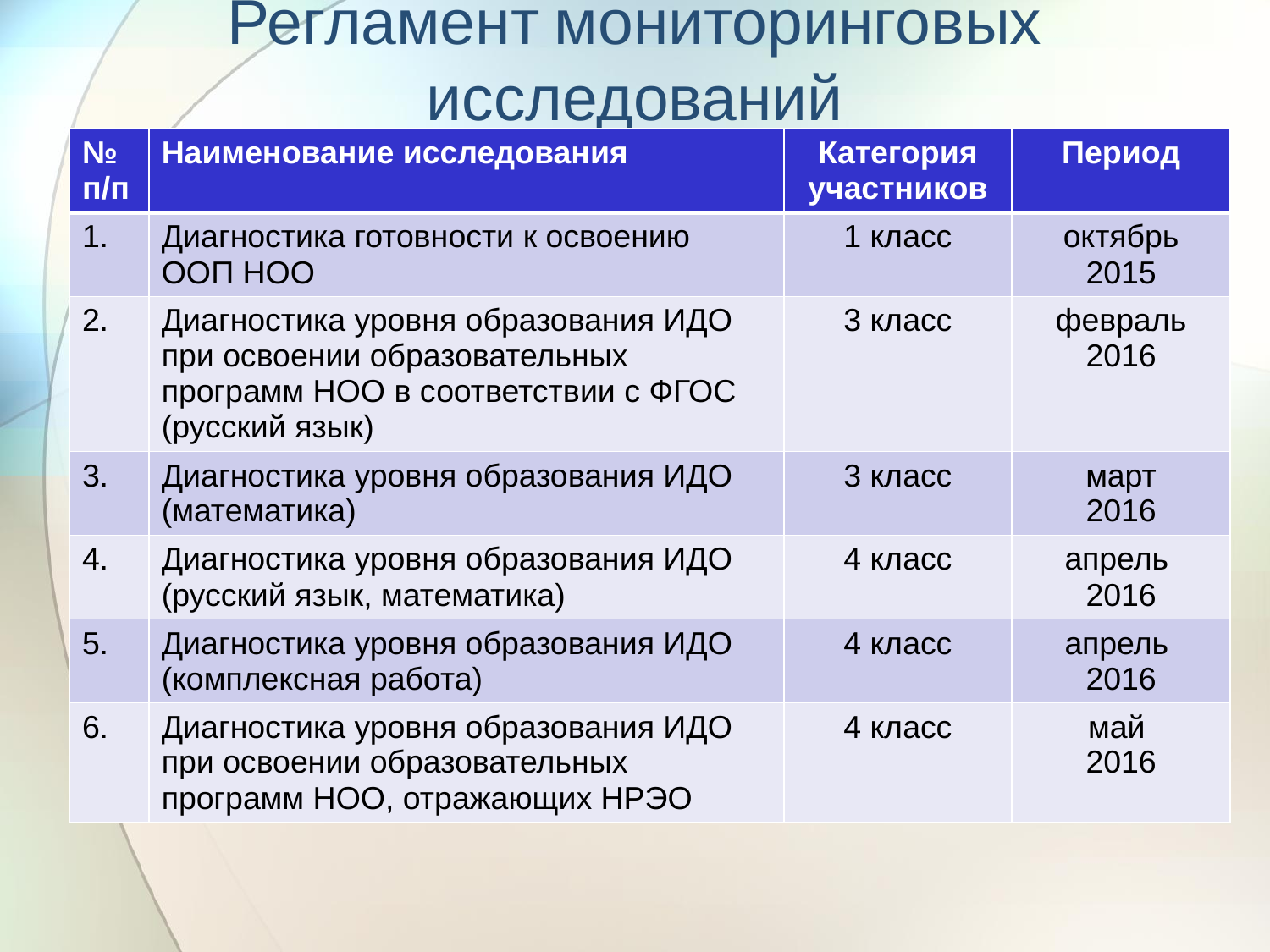

# Регламент мониторинговых исследований
| № п/п | Наименование исследования | Категория участников | Период |
| --- | --- | --- | --- |
| 1. | Диагностика готовности к освоению ООП НОО | 1 класс | октябрь 2015 |
| 2. | Диагностика уровня образования ИДО при освоении образовательных программ НОО в соответствии с ФГОС (русский язык) | 3 класс | февраль 2016 |
| 3. | Диагностика уровня образования ИДО (математика) | 3 класс | март 2016 |
| 4. | Диагностика уровня образования ИДО (русский язык, математика) | 4 класс | апрель 2016 |
| 5. | Диагностика уровня образования ИДО (комплексная работа) | 4 класс | апрель 2016 |
| 6. | Диагностика уровня образования ИДО при освоении образовательных программ НОО, отражающих НРЭО | 4 класс | май 2016 |